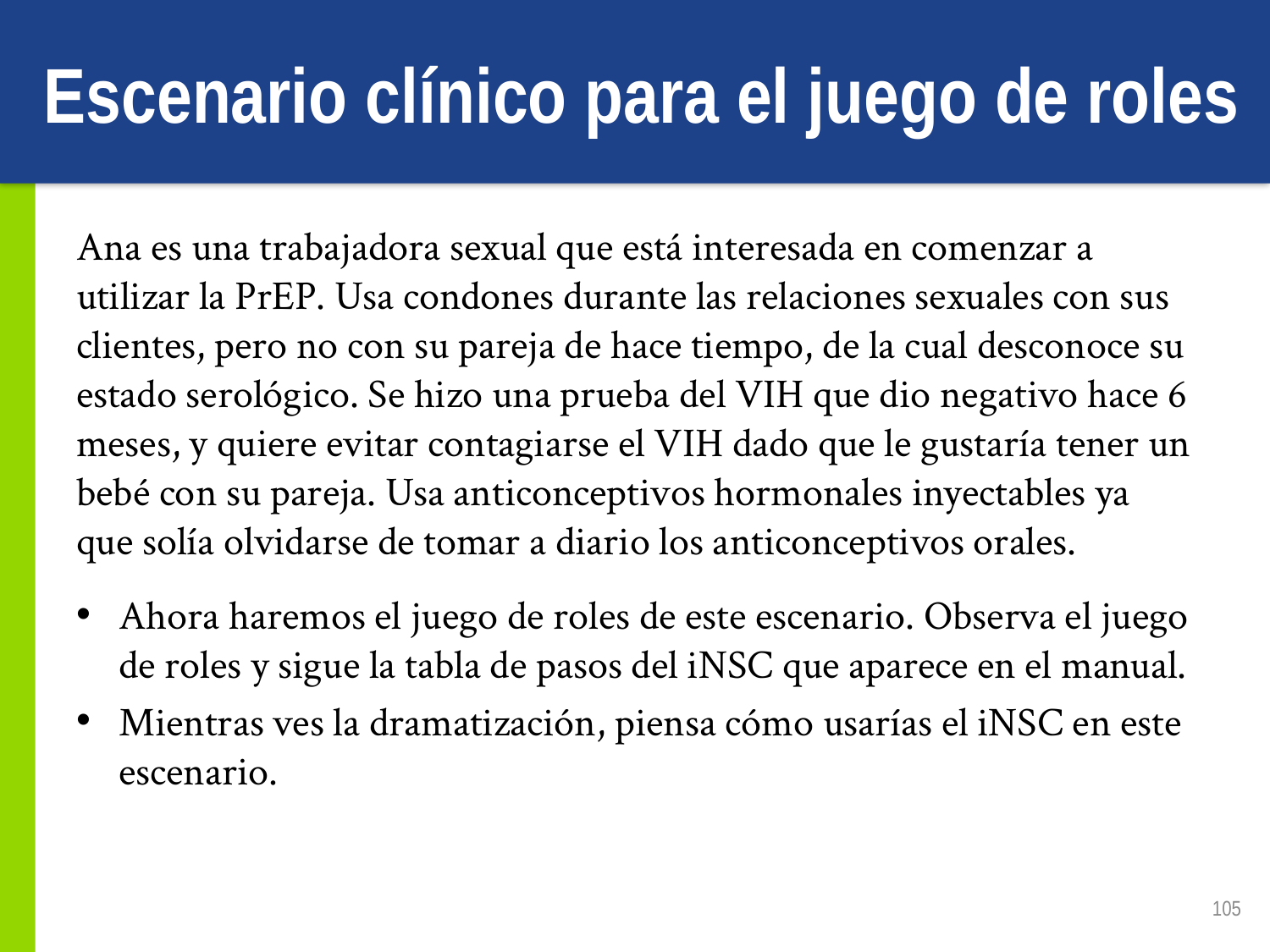

# Escenario clínico para el juego de roles
Ana es una trabajadora sexual que está interesada en comenzar a utilizar la PrEP. Usa condones durante las relaciones sexuales con sus clientes, pero no con su pareja de hace tiempo, de la cual desconoce su estado serológico. Se hizo una prueba del VIH que dio negativo hace 6 meses, y quiere evitar contagiarse el VIH dado que le gustaría tener un bebé con su pareja. Usa anticonceptivos hormonales inyectables ya que solía olvidarse de tomar a diario los anticonceptivos orales.
Ahora haremos el juego de roles de este escenario. Observa el juego de roles y sigue la tabla de pasos del iNSC que aparece en el manual.
Mientras ves la dramatización, piensa cómo usarías el iNSC en este escenario.

105